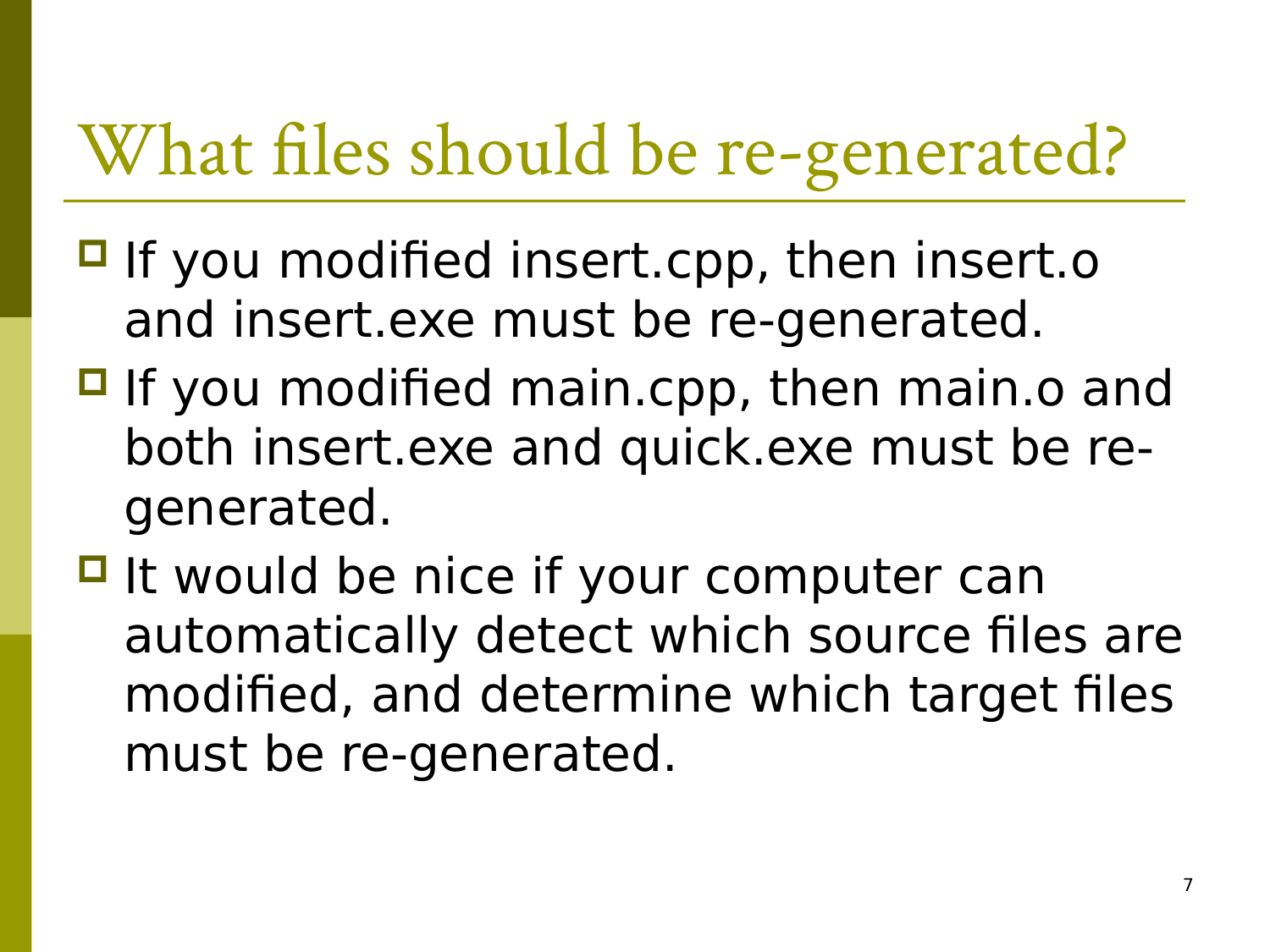

# What files should be re-generated?
If you modified insert.cpp, then insert.o and insert.exe must be re-generated.
If you modified main.cpp, then main.o and both insert.exe and quick.exe must be re-generated.
It would be nice if your computer can automatically detect which source files are modified, and determine which target files must be re-generated.
7